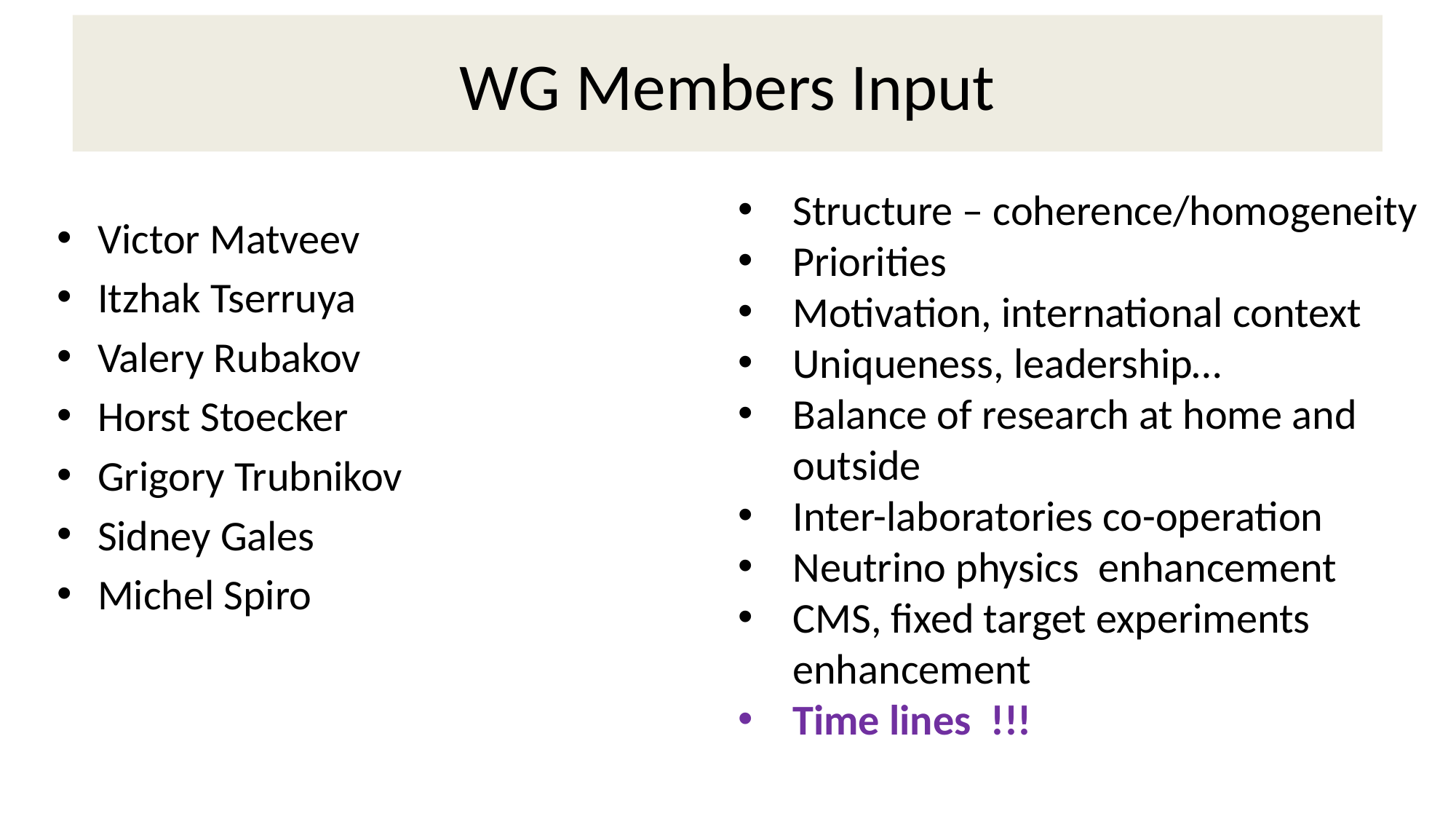

# WG Members Input

Victor Matveev
Itzhak Tserruya
Valery Rubakov
Horst Stoecker
Grigory Trubnikov
Sidney Gales
Michel Spiro
Structure – coherence/homogeneity
Priorities
Motivation, international context
Uniqueness, leadership…
Balance of research at home and outside
Inter-laboratories co-operation
Neutrino physics  enhancement
CMS, fixed target experiments enhancement
Time lines  !!!